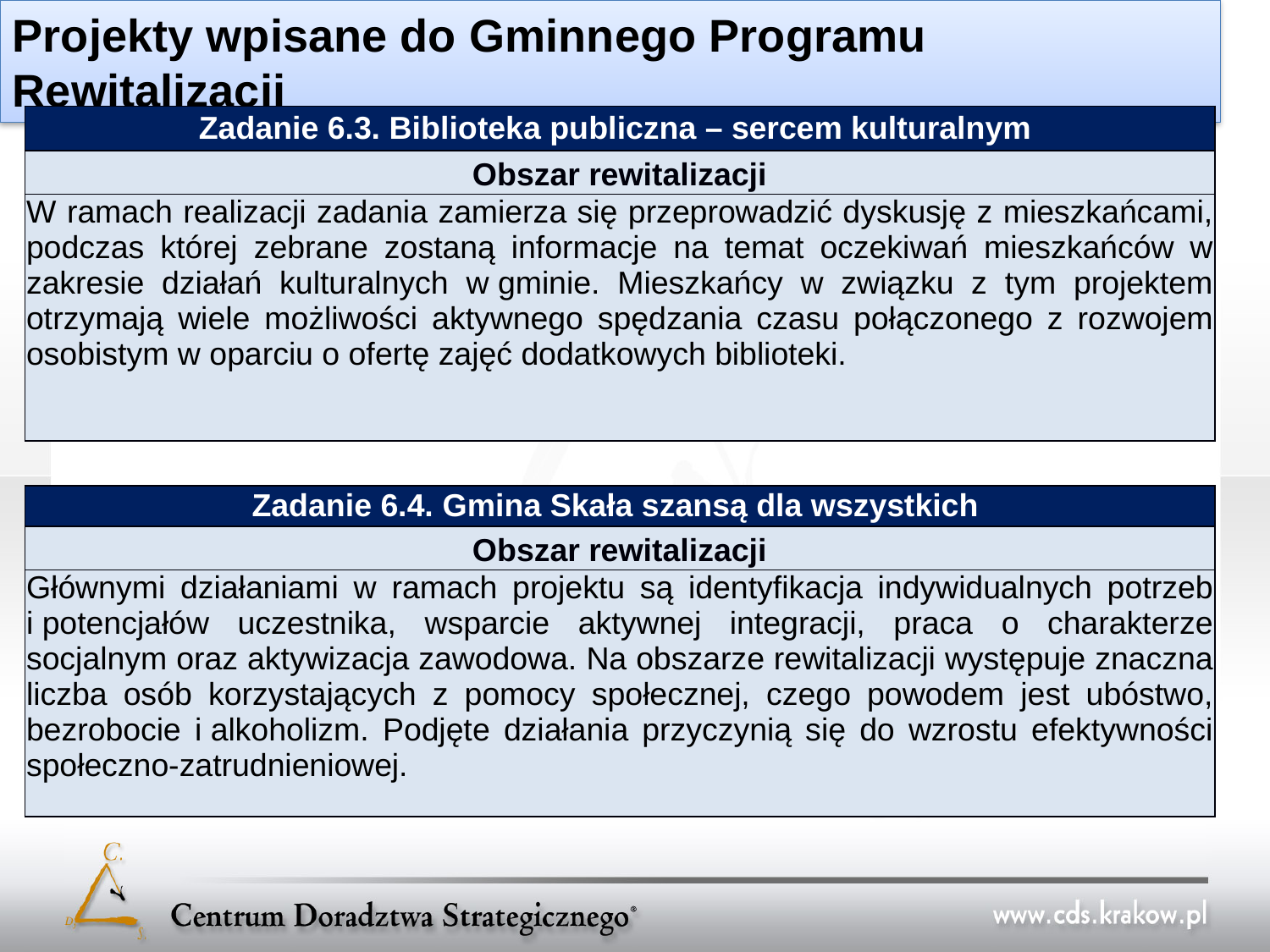

Projekty wpisane do Gminnego Programu Rewitalizacji
| Zadanie 6.3. Biblioteka publiczna – sercem kulturalnym |
| --- |
| Obszar rewitalizacji |
| W ramach realizacji zadania zamierza się przeprowadzić dyskusję z mieszkańcami, podczas której zebrane zostaną informacje na temat oczekiwań mieszkańców w zakresie działań kulturalnych w gminie. Mieszkańcy w związku z tym projektem otrzymają wiele możliwości aktywnego spędzania czasu połączonego z rozwojem osobistym w oparciu o ofertę zajęć dodatkowych biblioteki. |
| Zadanie 6.4. Gmina Skała szansą dla wszystkich |
| --- |
| Obszar rewitalizacji |
| Głównymi działaniami w ramach projektu są identyfikacja indywidualnych potrzeb i potencjałów uczestnika, wsparcie aktywnej integracji, praca o charakterze socjalnym oraz aktywizacja zawodowa. Na obszarze rewitalizacji występuje znaczna liczba osób korzystających z pomocy społecznej, czego powodem jest ubóstwo, bezrobocie i alkoholizm. Podjęte działania przyczynią się do wzrostu efektywności społeczno-zatrudnieniowej. |